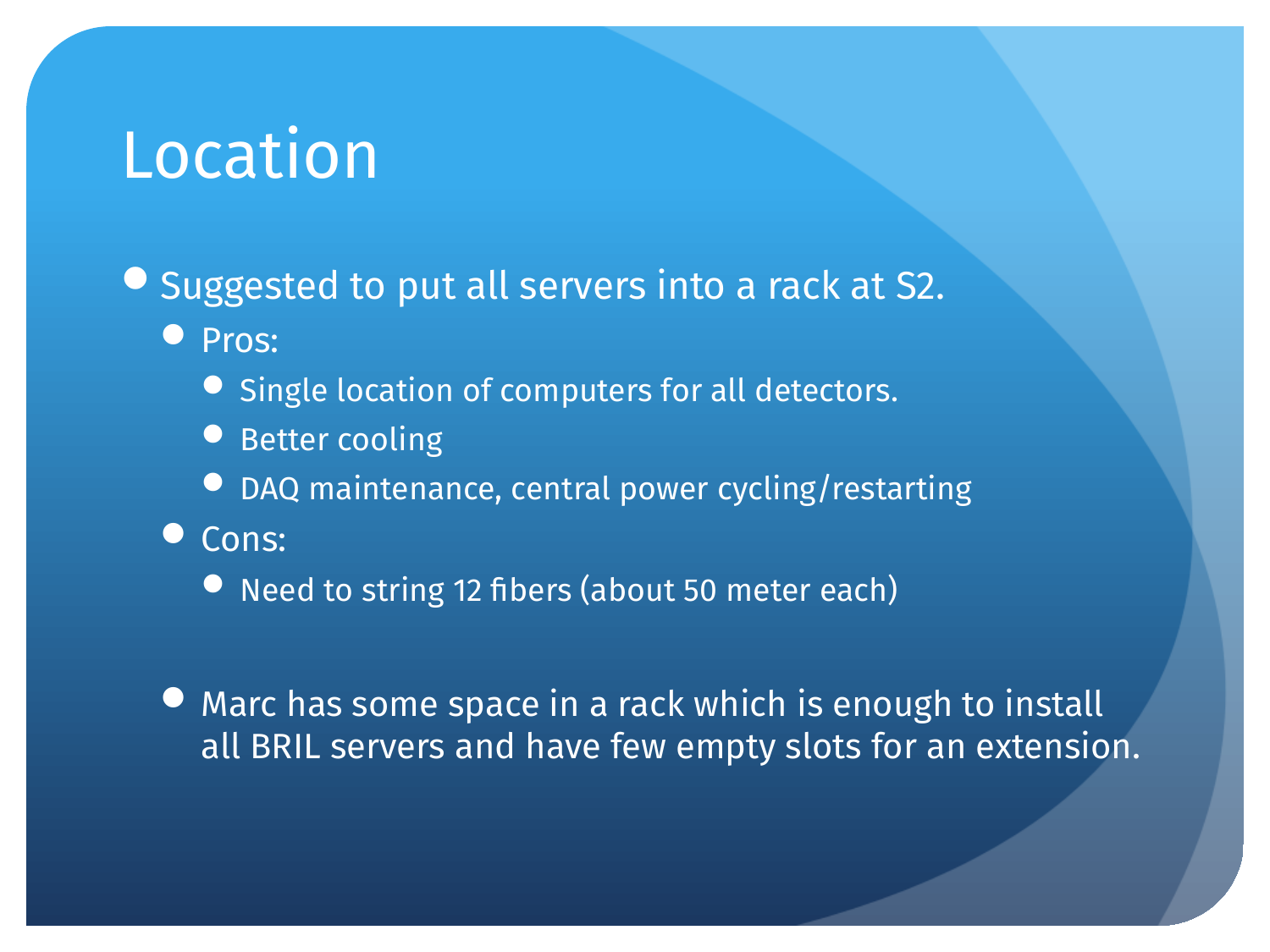

# Location
Suggested to put all servers into a rack at S2.
Pros:
Single location of computers for all detectors.
Better cooling
DAQ maintenance, central power cycling/restarting
Cons:
Need to string 12 fibers (about 50 meter each)

Marc has some space in a rack which is enough to install all BRIL servers and have few empty slots for an extension.